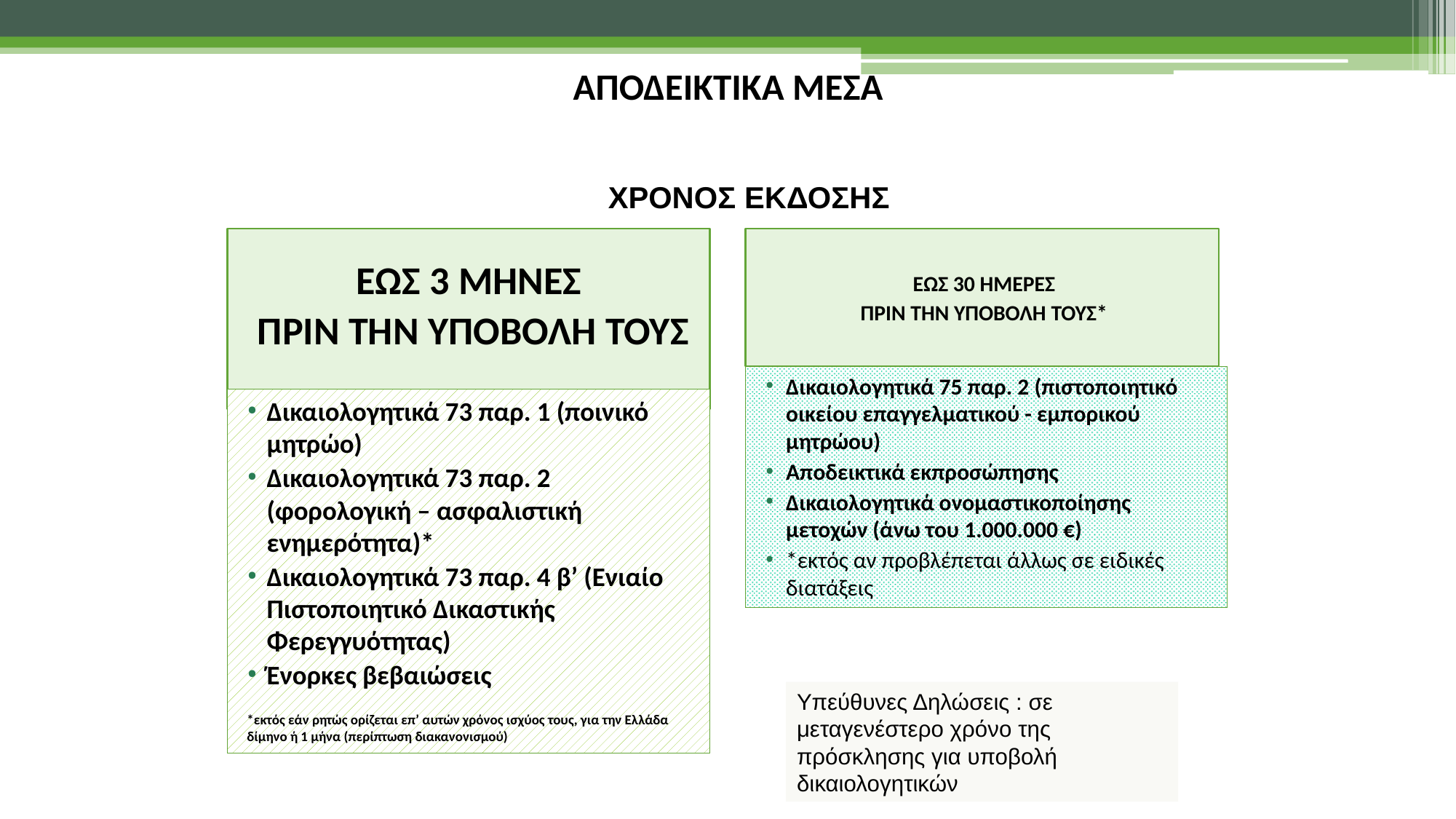

# ΑΠΟΔΕΙΚΤΙΚΑ ΜΕΣΑ
ΧΡΟΝΟΣ ΕΚΔΟΣΗΣ

ΕΩΣ 3 ΜΗΝΕΣ
ΠΡΙΝ ΤΗΝ ΥΠΟΒΟΛΗ ΤΟΥΣ

ΕΩΣ 30 ΗΜΕΡΕΣ
ΠΡΙΝ ΤΗΝ ΥΠΟΒΟΛΗ ΤΟΥΣ*
Δικαιολογητικά 75 παρ. 2 (πιστοποιητικό οικείου επαγγελματικού - εμπορικού μητρώου)
Αποδεικτικά εκπροσώπησης
Δικαιολογητικά ονομαστικοποίησης μετοχών (άνω του 1.000.000 €)
*εκτός αν προβλέπεται άλλως σε ειδικές διατάξεις

Δικαιολογητικά 73 παρ. 1 (ποινικό μητρώο)
Δικαιολογητικά 73 παρ. 2 (φορολογική – ασφαλιστική ενημερότητα)*
Δικαιολογητικά 73 παρ. 4 β’ (Ενιαίο Πιστοποιητικό Δικαστικής Φερεγγυότητας)
Ένορκες βεβαιώσεις

*εκτός εάν ρητώς ορίζεται επ’ αυτών χρόνος ισχύος τους, για την Ελλάδα δίμηνο ή 1 μήνα (περίπτωση διακανονισμού)
Υπεύθυνες Δηλώσεις : σε μεταγενέστερο χρόνο της πρόσκλησης για υποβολή δικαιολογητικών